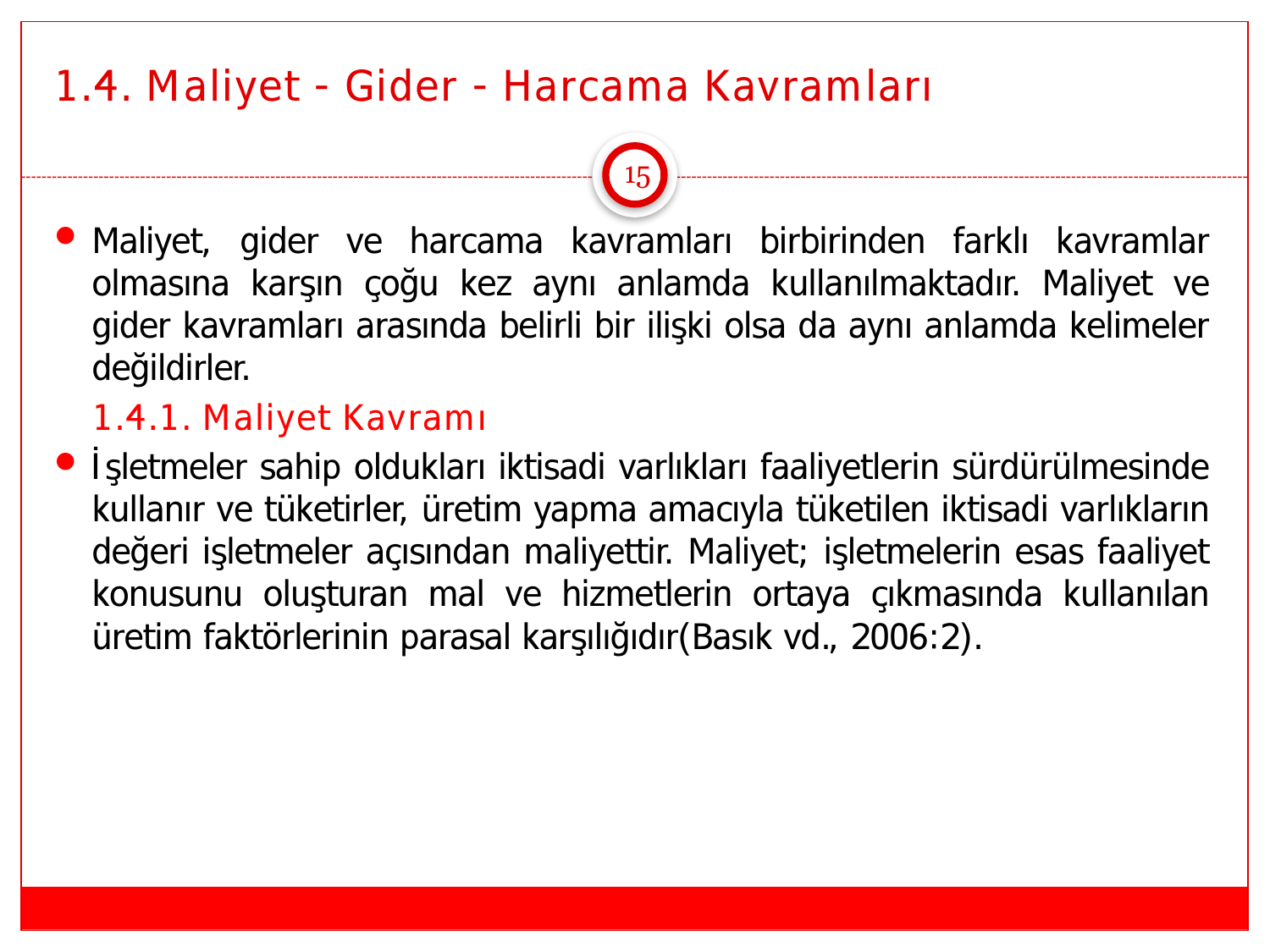

# 1.4. Maliyet - Gider - Harcama Kavramları
15
Maliyet, gider ve harcama kavramları birbirinden farklı kavramlar olmasına karşın çoğu kez aynı anlamda kullanılmaktadır. Maliyet ve gider kavramları arasında belirli bir ilişki olsa da aynı anlamda kelimeler değildirler.
	1.4.1. Maliyet Kavramı
İşletmeler sahip oldukları iktisadi varlıkları faaliyetlerin sürdürülmesinde kullanır ve tüketirler, üretim yapma amacıyla tüketilen iktisadi varlıkların değeri işletmeler açısından maliyettir. Maliyet; işletmelerin esas faaliyet konusunu oluşturan mal ve hizmetlerin ortaya çıkmasında kullanılan üretim faktörlerinin parasal karşılığıdır(Basık vd., 2006:2).